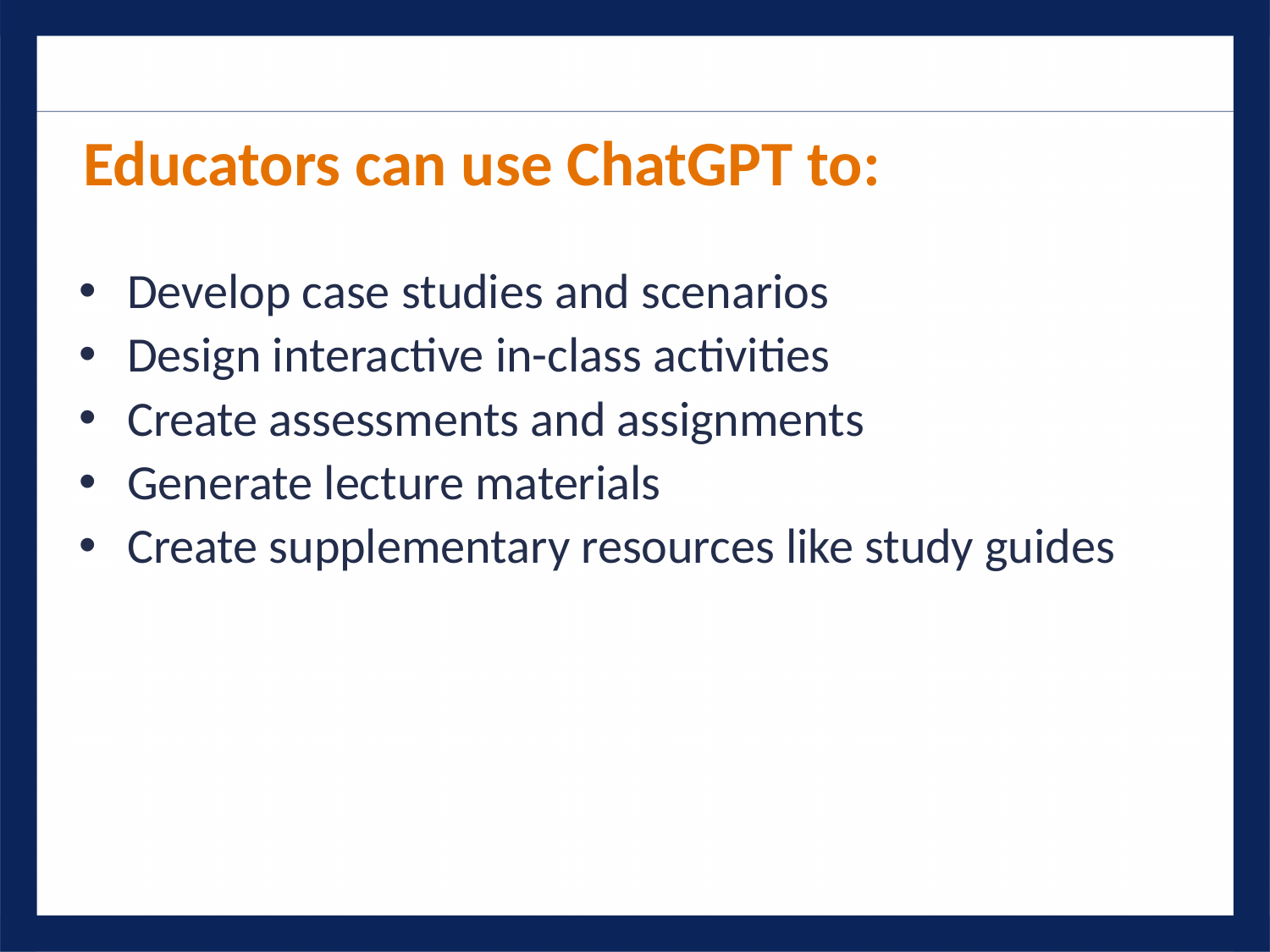

Educators can use ChatGPT to:
Develop case studies and scenarios
Design interactive in-class activities
Create assessments and assignments
Generate lecture materials
Create supplementary resources like study guides